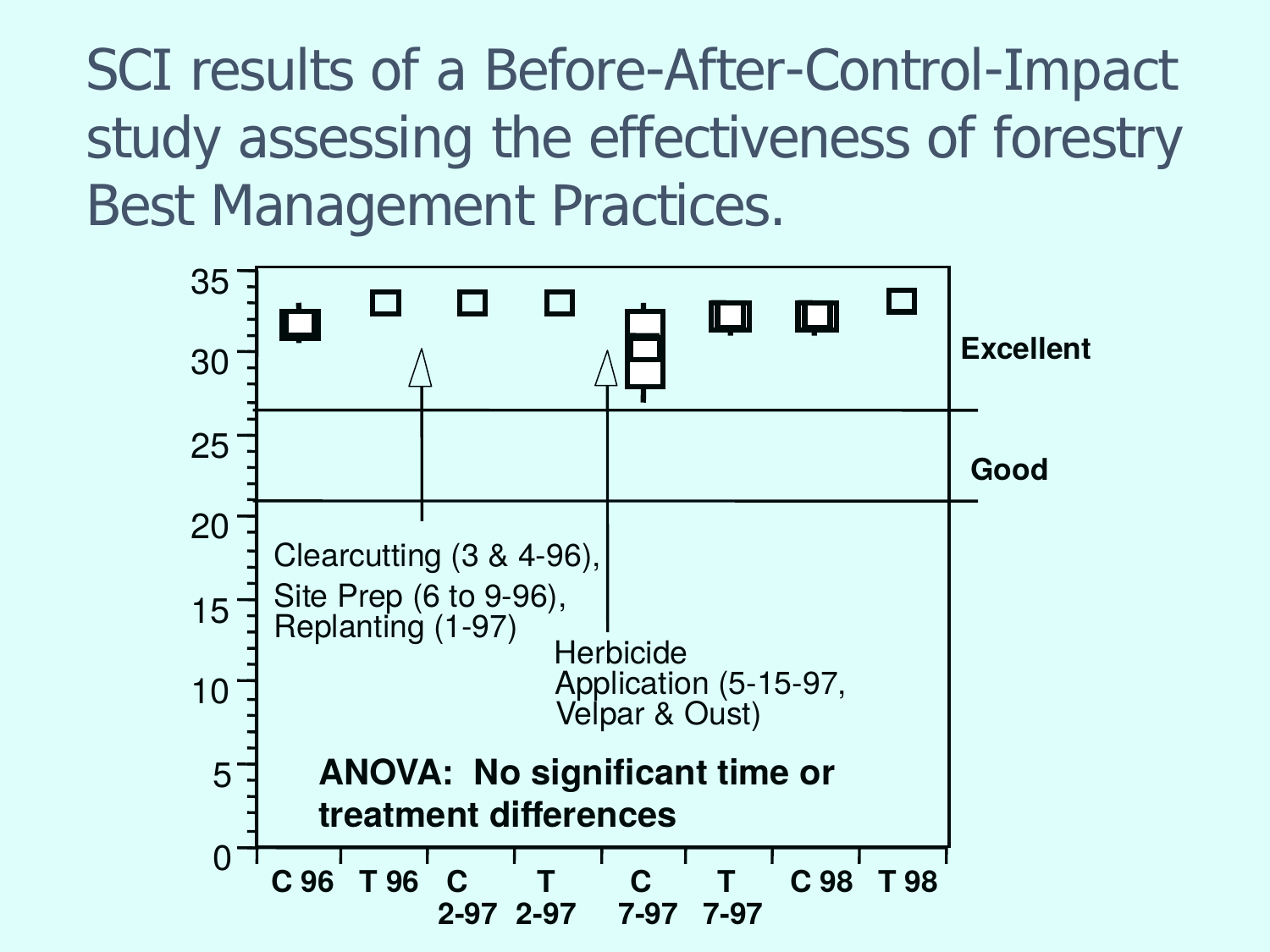

SCI results of a Before-After-Control-Impact study assessing the effectiveness of forestry Best Management Practices.
35

Excellent

30

25

Good

20

Clearcutting (3 & 4-96),

Site Prep (6 to 9-96),

15

Replanting (1-97)

Herbicide

Application (5-15-97,

10

Velpar & Oust)

ANOVA:  No significant time or
treatment differences

5

0

C 96
T 96
C
T
C
T
C 98
T 98
 2-97
 2-97
 7-97
 7-97